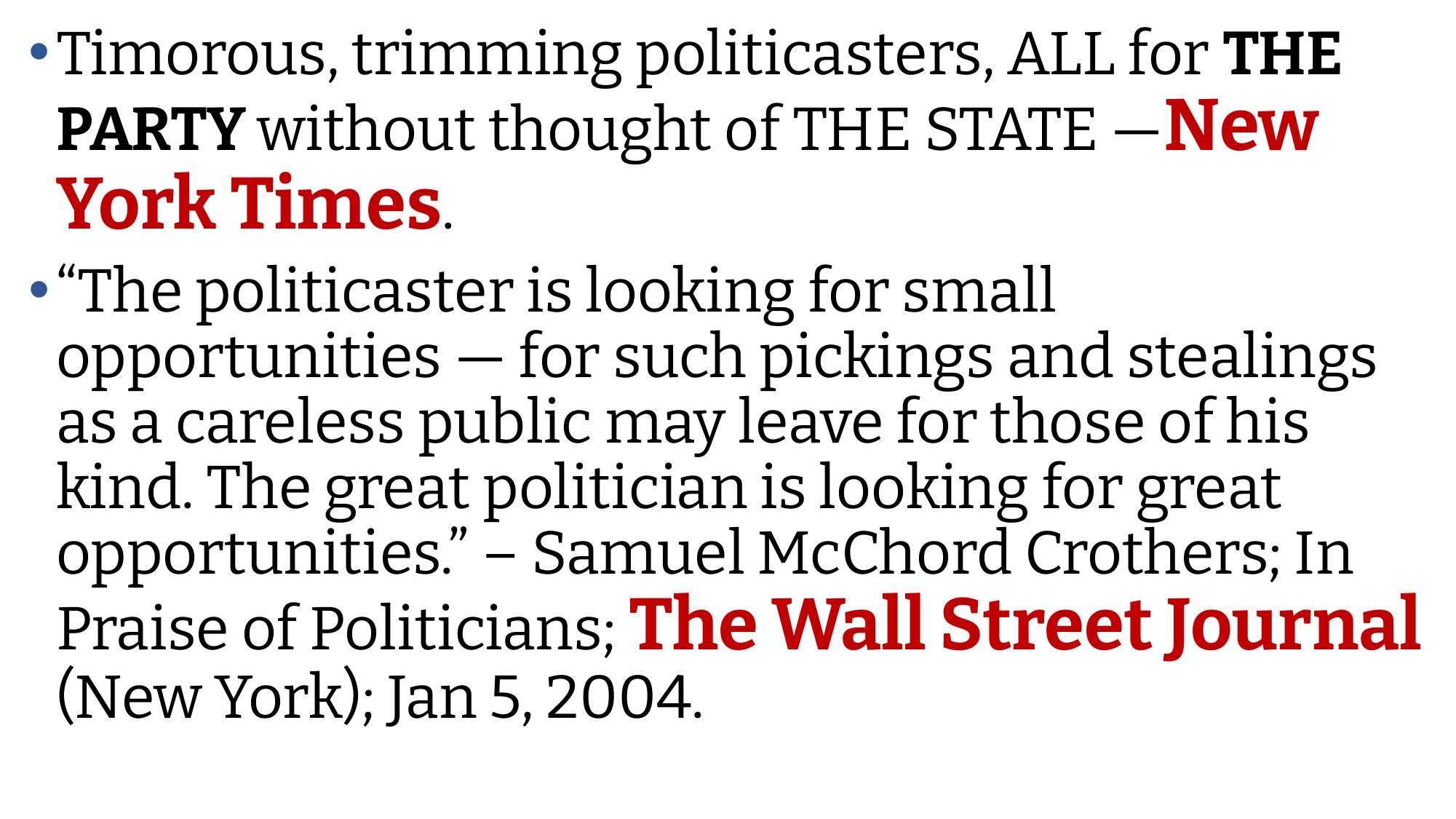

Timorous, trimming politicasters, ALL for THE PARTY without thought of THE STATE —New York Times.
“The politicaster is looking for small opportunities — for such pickings and stealings as a careless public may leave for those of his kind. The great politician is looking for great opportunities.” – Samuel McChord Crothers; In Praise of Politicians; The Wall Street Journal (New York); Jan 5, 2004.